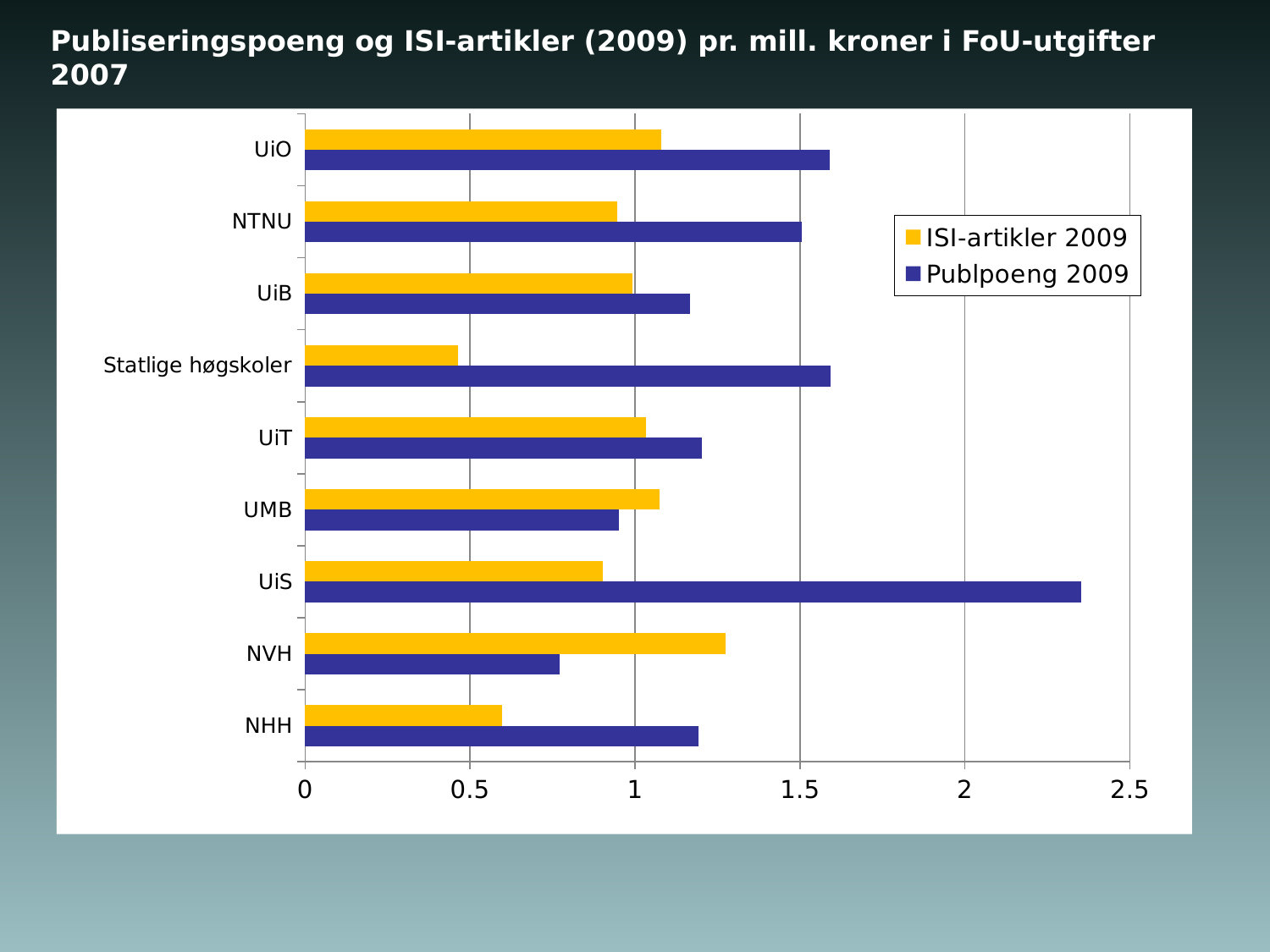

# Publiseringspoeng og ISI-artikler (2009) pr. mill. kroner i FoU-utgifter 2007

### Chart

| Category | Publpoeng 2009 | ISI-artikler 2009 |
|---|---|---|
| NHH | 1.1938514090520924 | 0.5977796754910333 |
| NVH | 0.7719941348973607 | 1.2756598240469208 |
| UiS | 2.3525835866261398 | 0.9017223910840931 |
| UMB | 0.9511873350923483 | 1.0738786279683377 |
| UiT | 1.2017520920502094 | 1.0329497907949792 |
| Statlige høgskoler | 1.5926419177626103 | 0.4644581321791243 |
| UiB | 1.166510113344605 | 0.9931742751581188 |
| NTNU | 1.5057654780911833 | 0.9461297380403288 |
| UiO | 1.5892483645587645 | 1.0796137243558364 |